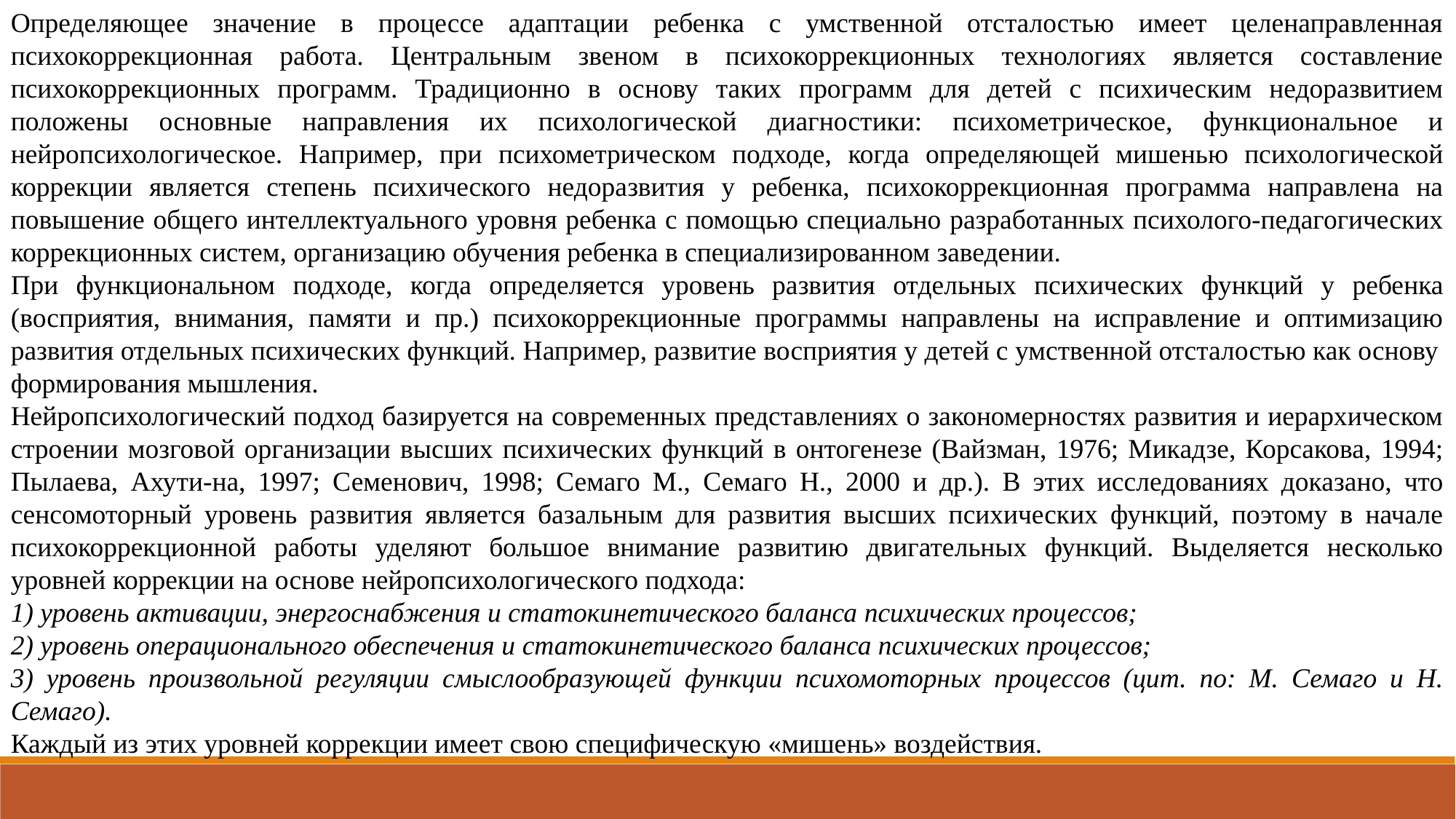

Определяющее значение в процессе адаптации ребенка с умственной отсталостью имеет целенаправленная психокоррекционная работа. Центральным звеном в психокоррекционных технологиях является составление психокоррекционных программ. Традиционно в основу таких программ для детей с психическим недоразвитием положены основные направления их психологической диагностики: психометрическое, функциональное и нейропсихологическое. Например, при психометрическом подходе, когда определяющей мишенью психологической коррекции является степень психического недоразвития у ребенка, психокоррекционная программа направлена на повышение общего интеллектуального уровня ребенка с помощью специально разработанных психолого-педагогических коррекционных систем, организацию обучения ребенка в специализированном заведении.
При функциональном подходе, когда определяется уровень развития отдельных психических функций у ребенка (восприятия, внимания, памяти и пр.) психокоррекционные программы направлены на исправление и оптимизацию развития отдельных психических функций. Например, развитие восприятия у детей с умственной отсталостью как основу
формирования мышления.
Нейропсихологический подход базируется на современных представлениях о закономерностях развития и иерархическом строении мозговой организации высших психических функций в онтогенезе (Вайзман, 1976; Микадзе, Корсакова, 1994; Пылаева, Ахути-на, 1997; Семенович, 1998; Семаго М., Семаго Н., 2000 и др.). В этих исследованиях доказано, что сенсомоторный уровень развития является базальным для развития высших психических функций, поэтому в начале психокоррекционной работы уделяют большое внимание развитию двигательных функций. Выделяется несколько уровней коррекции на основе нейропсихологического подхода:
1) уровень активации, энергоснабжения и статокинетического баланса психических процессов;
2) уровень операционального обеспечения и статокинетического баланса психических процессов;
3) уровень произвольной регуляции смыслообразующей функции психомоторных процессов (цит. по: М. Семаго и Н. Семаго).
Каждый из этих уровней коррекции имеет свою специфическую «мишень» воздействия.